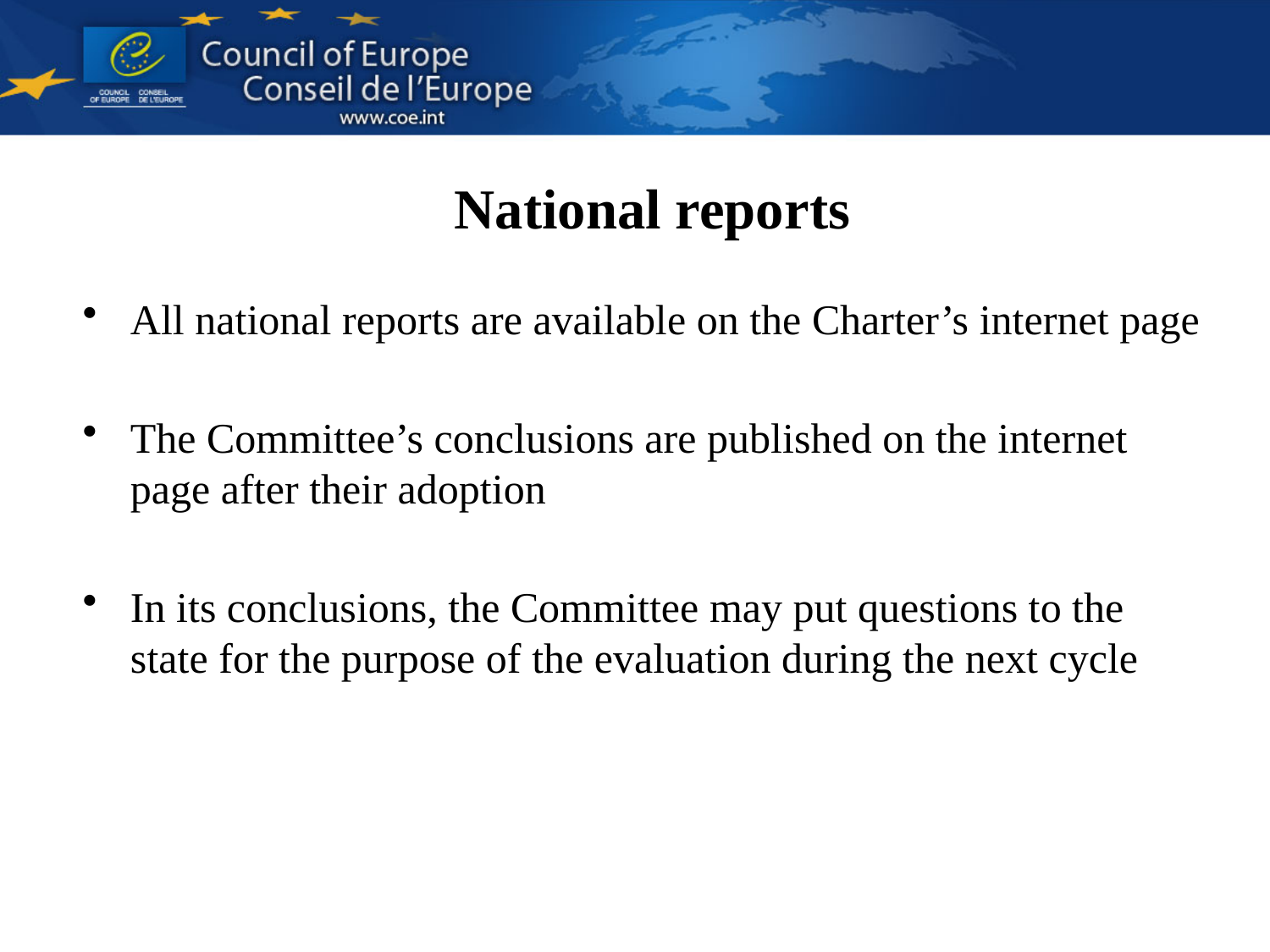

# National reports
All national reports are available on the Charter’s internet page

The Committee’s conclusions are published on the internet page after their adoption

In its conclusions, the Committee may put questions to the state for the purpose of the evaluation during the next cycle